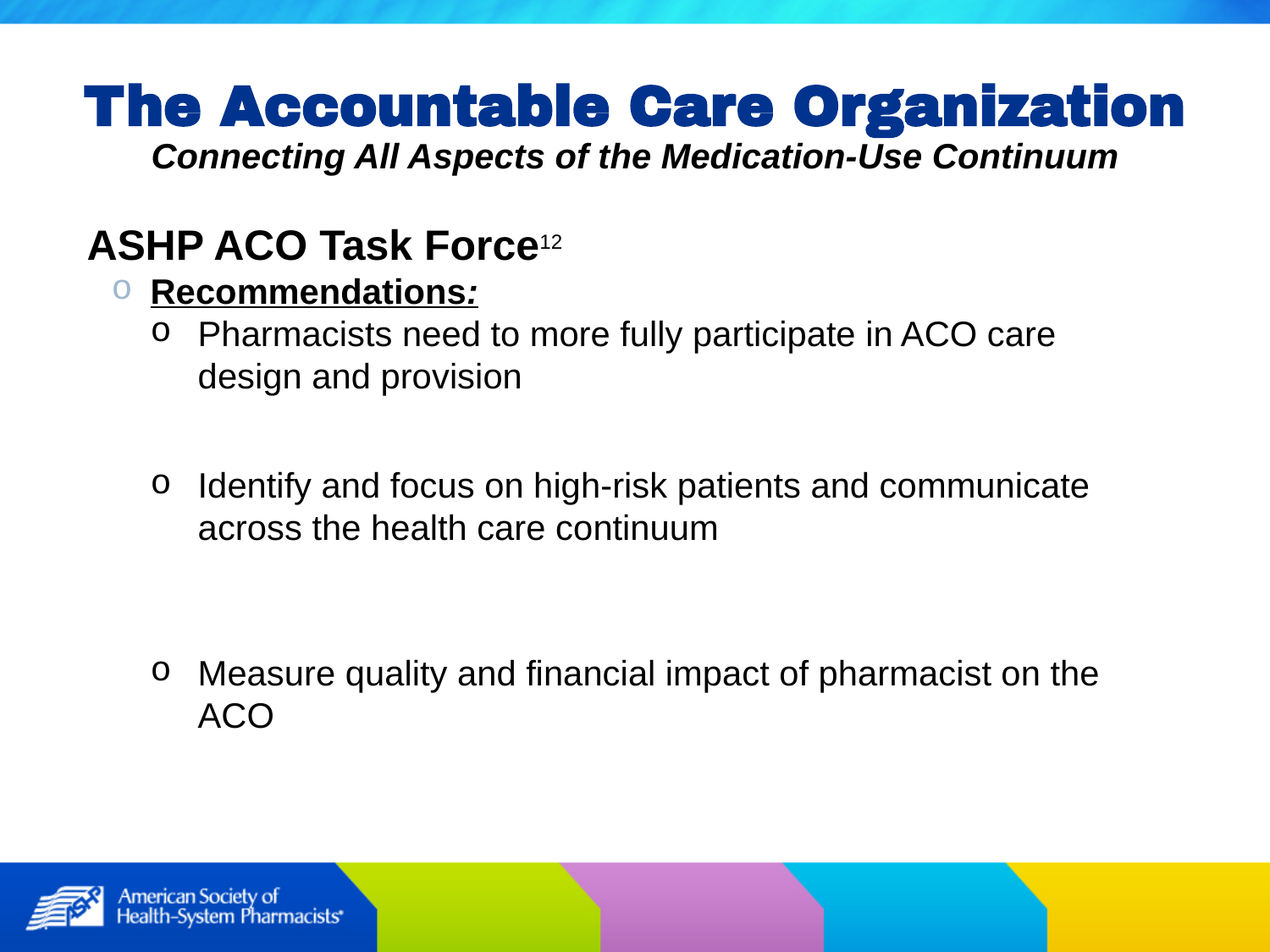

The Accountable Care Organization
Connecting All Aspects of the Medication-Use Continuum
ASHP ACO Task Force12
Recommendations:
Pharmacists need to more fully participate in ACO care design and provision

Identify and focus on high-risk patients and communicate across the health care continuum

Measure quality and financial impact of pharmacist on the ACO